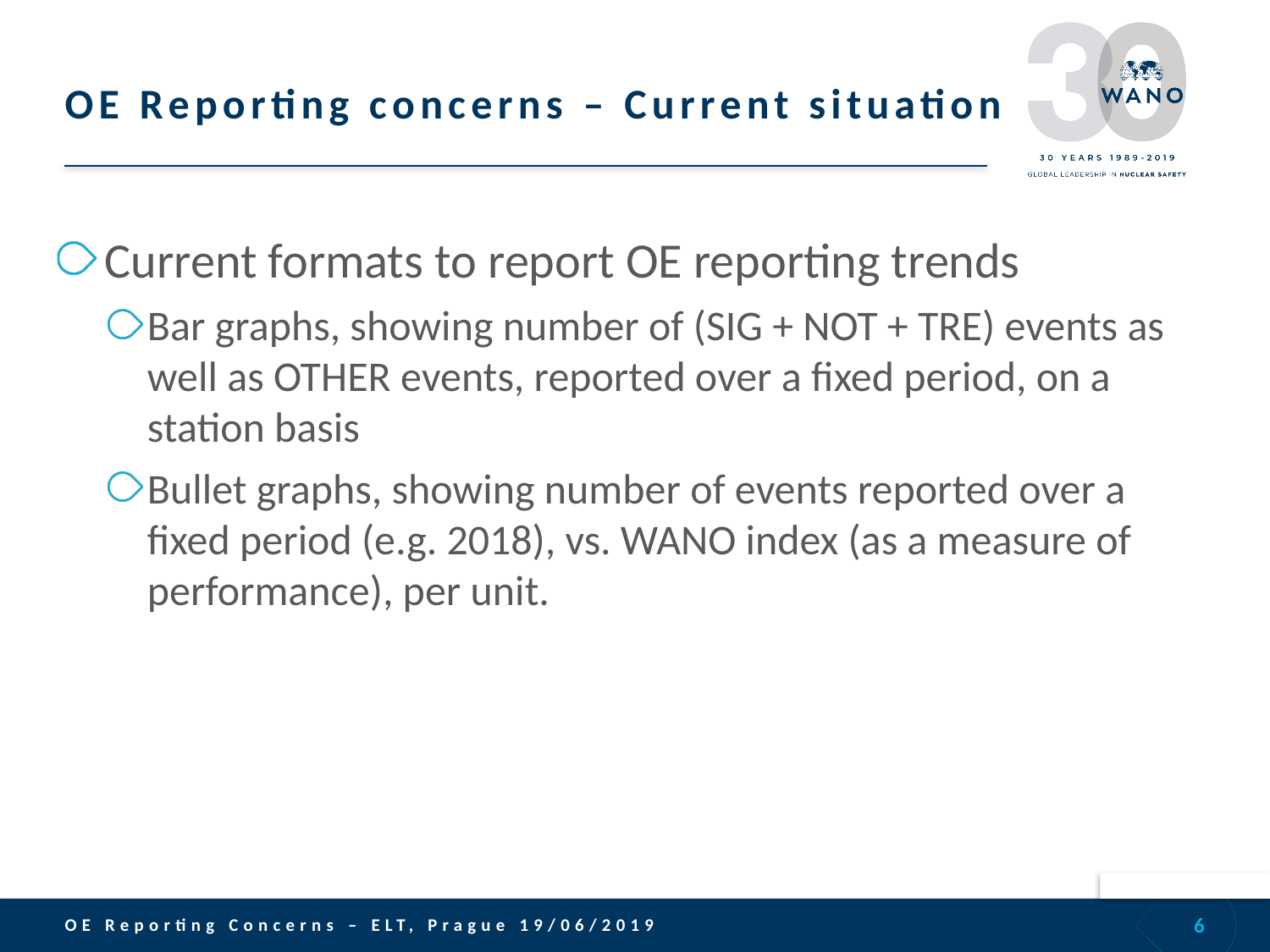

# OE Reporting concerns – Current situation
Current formats to report OE reporting trends
Bar graphs, showing number of (SIG + NOT + TRE) events as well as OTHER events, reported over a fixed period, on a station basis
Bullet graphs, showing number of events reported over a fixed period (e.g. 2018), vs. WANO index (as a measure of performance), per unit.
6
OE Reporting Concerns – ELT, Prague 19/06/2019